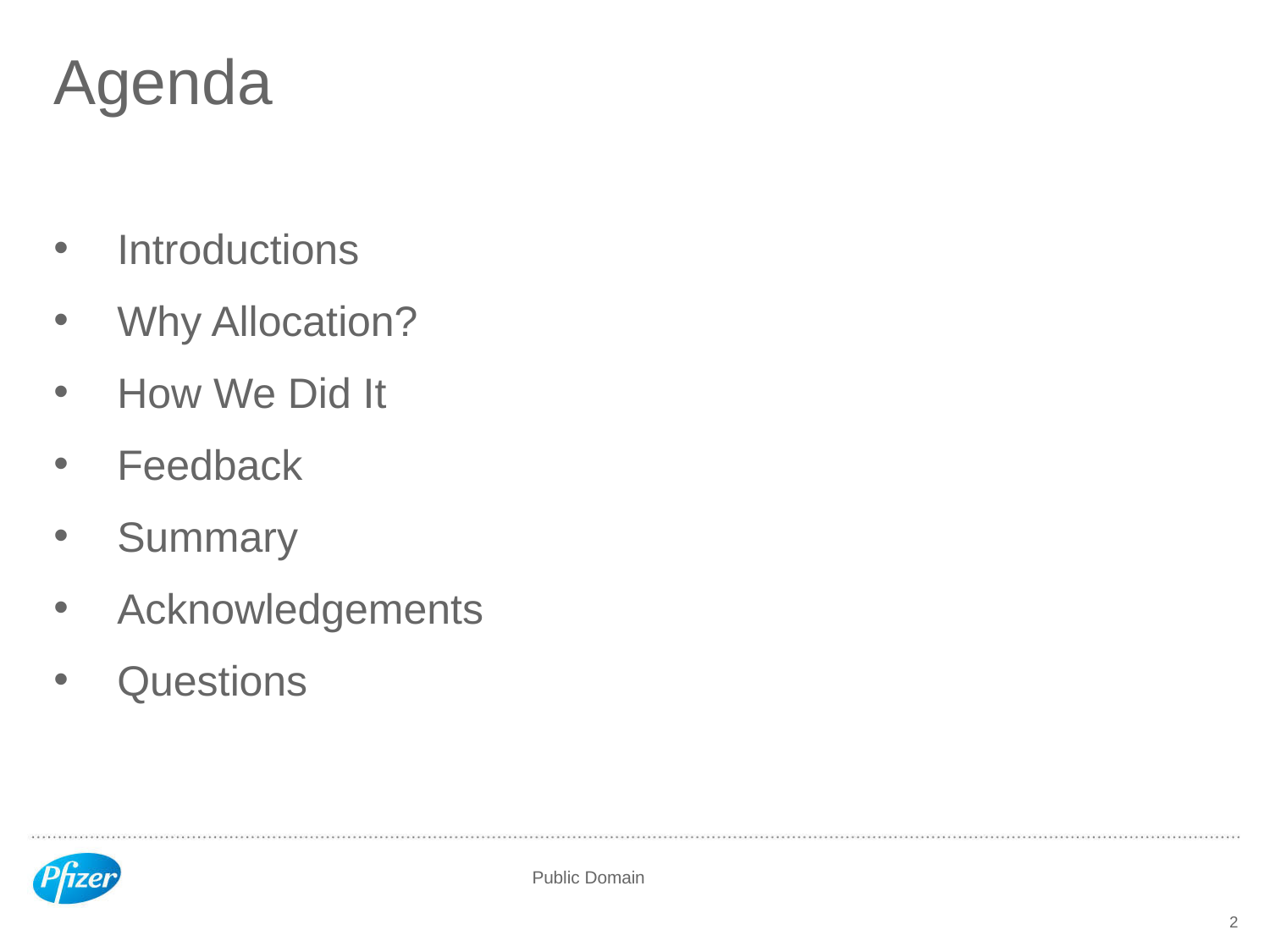

# Agenda
Introductions
Why Allocation?
How We Did It
Feedback
Summary
Acknowledgements
Questions
2